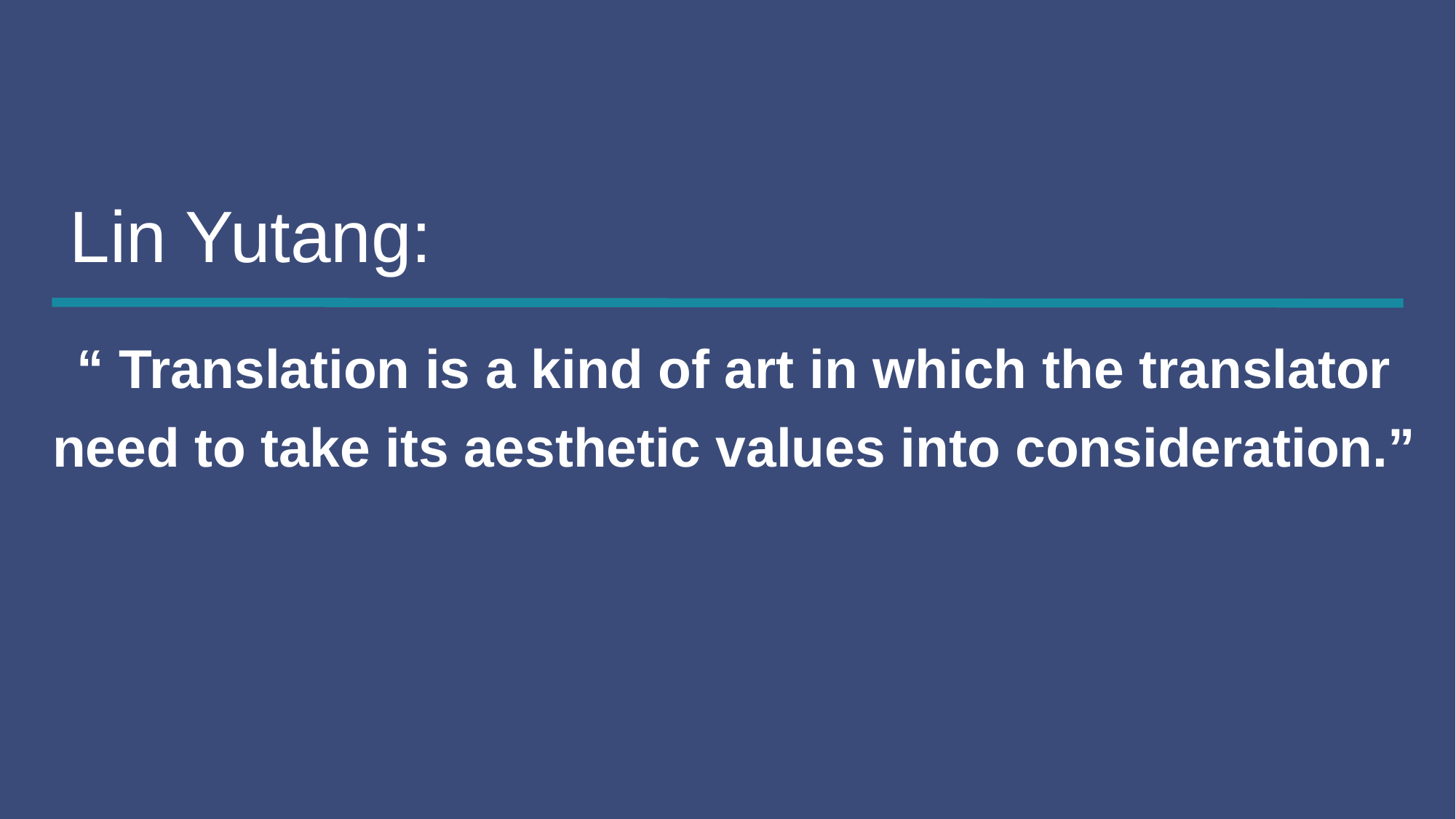

Lin Yutang:
“ Translation is a kind of art in which the translator need to take its aesthetic values into consideration.”